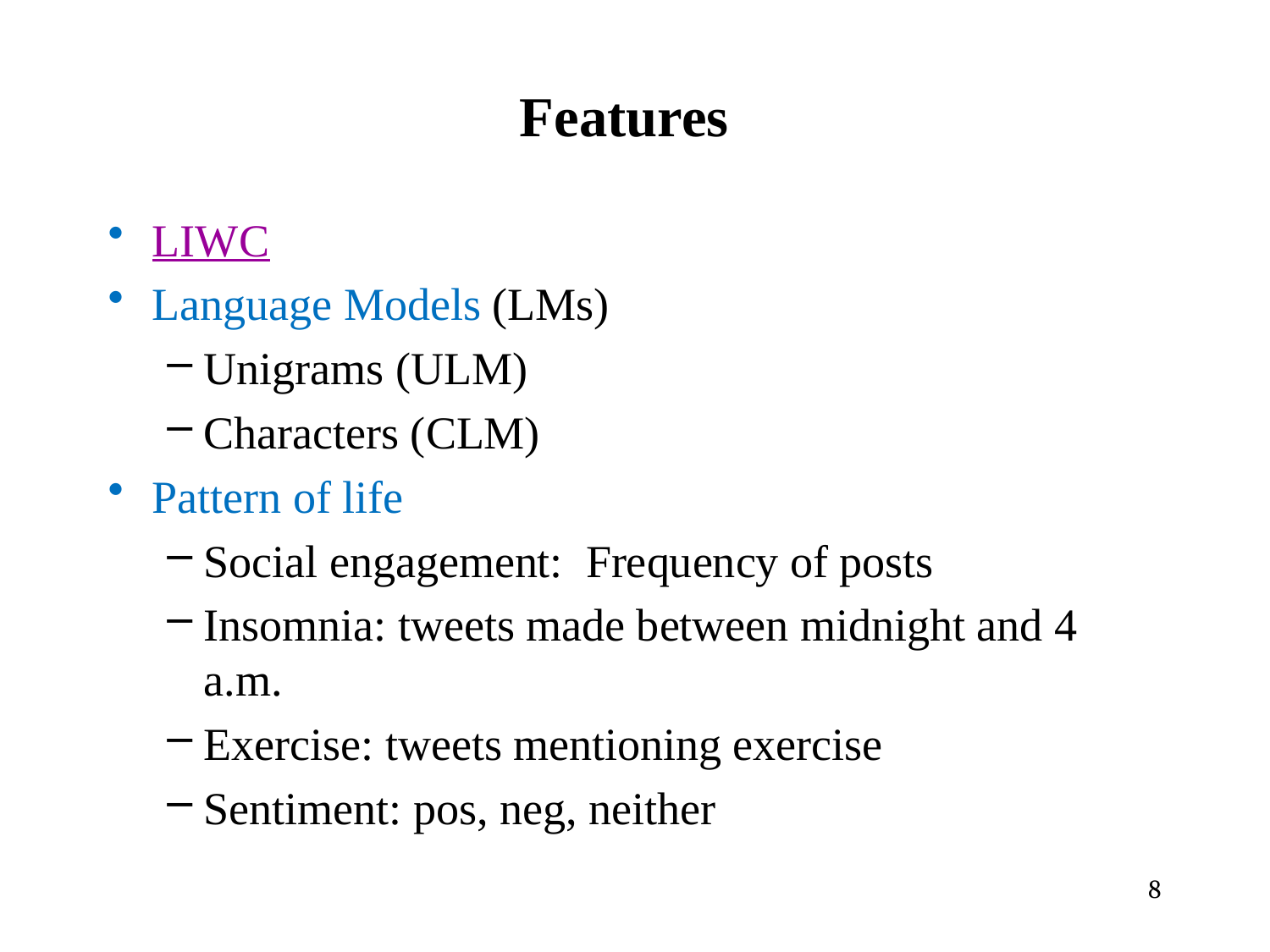

# Features
LIWC
Language Models (LMs)
Unigrams (ULM)
Characters (CLM)
Pattern of life
Social engagement:  Frequency of posts
Insomnia: tweets made between midnight and 4 a.m.
Exercise: tweets mentioning exercise
Sentiment: pos, neg, neither
8